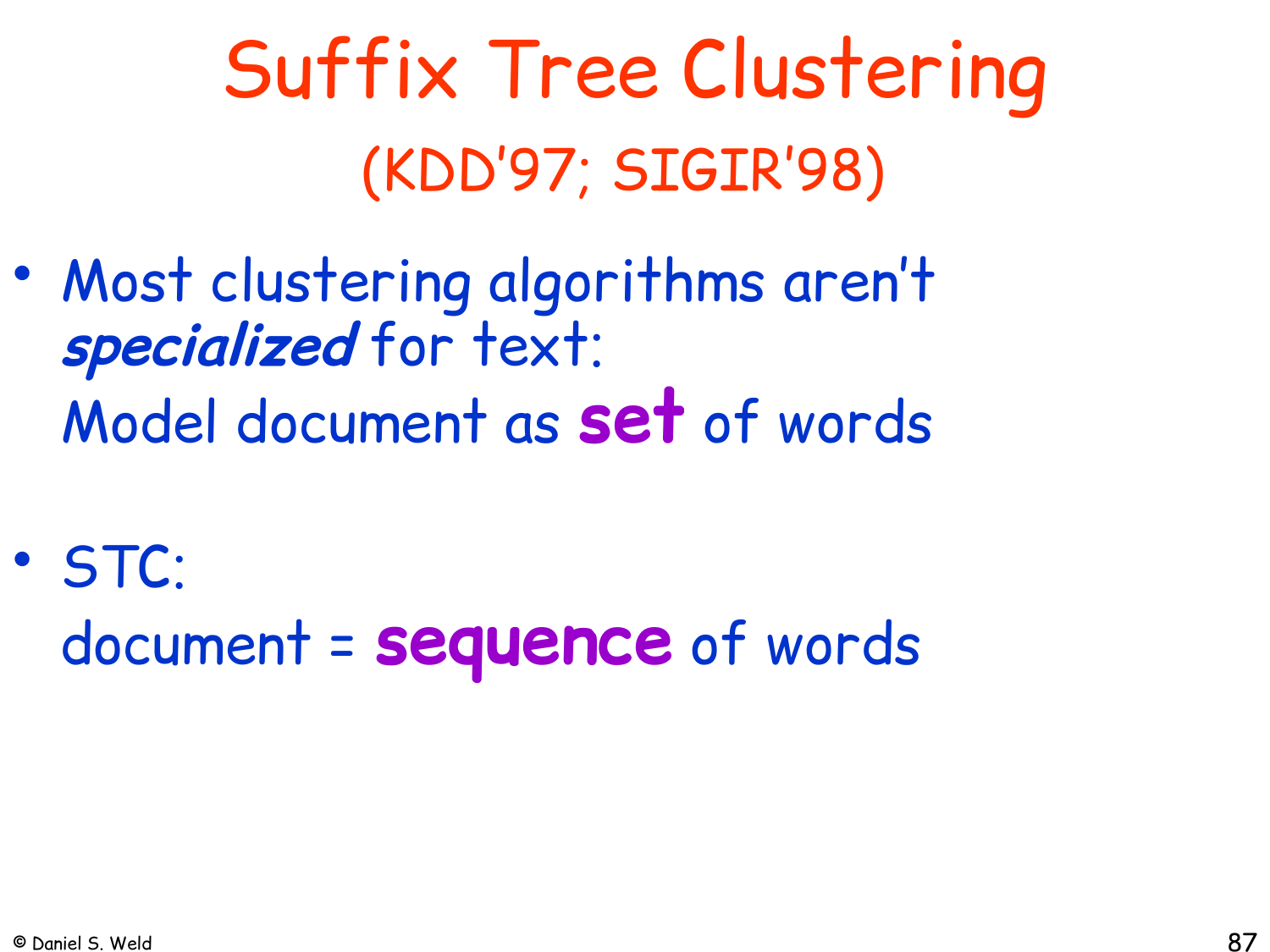

# Suffix Tree Clustering (KDD’97; SIGIR’98)
Most clustering algorithms aren’t specialized for text:
Model document as set of words

STC:
document = sequence of words
87
© Daniel S. Weld